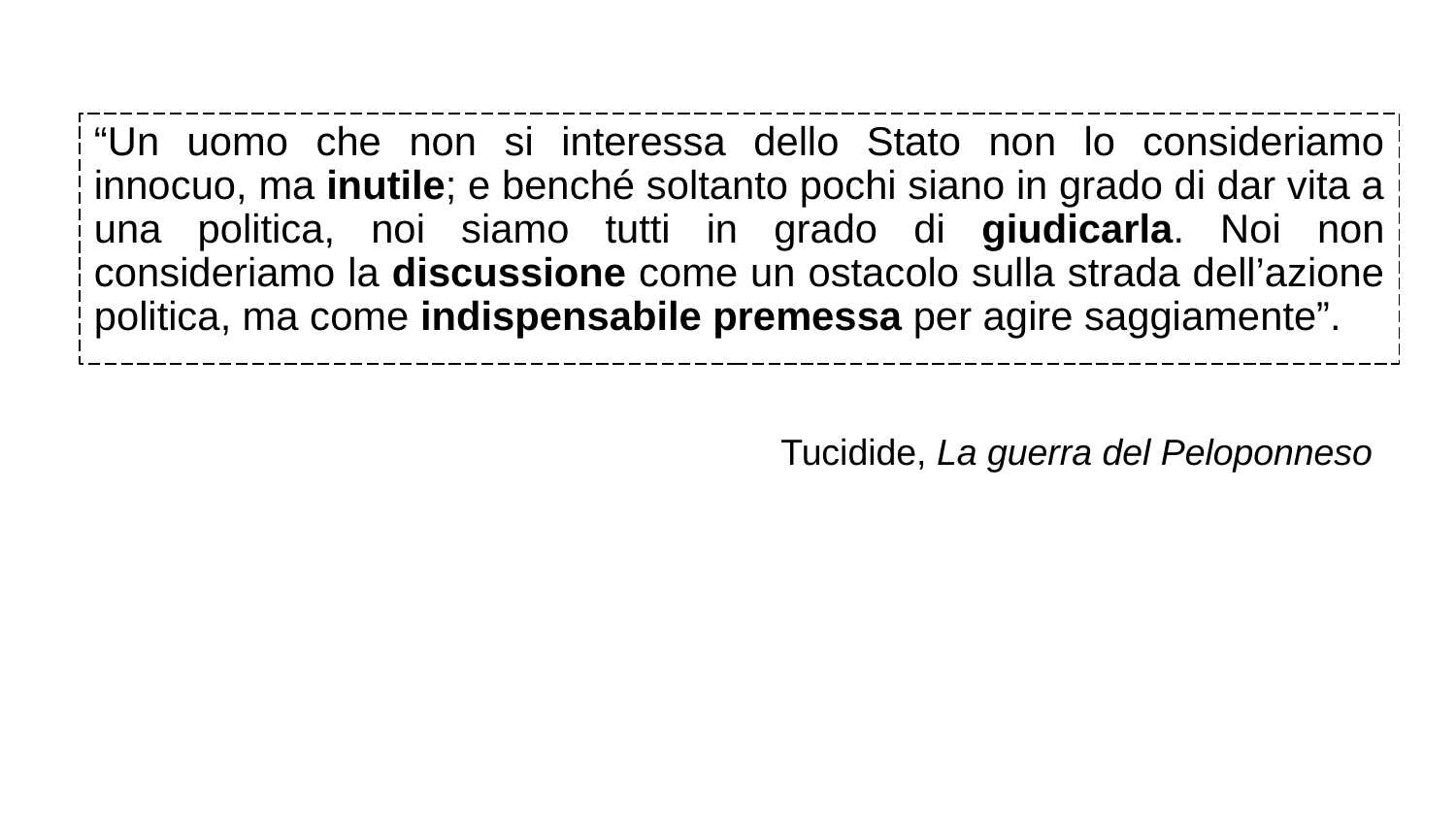

“Un uomo che non si interessa dello Stato non lo consideriamo innocuo, ma inutile; e benché soltanto pochi siano in grado di dar vita a una politica, noi siamo tutti in grado di giudicarla. Noi non consideriamo la discussione come un ostacolo sulla strada dell’azione politica, ma come indispensabile premessa per agire saggiamente”.

Tucidide, La guerra del Peloponneso